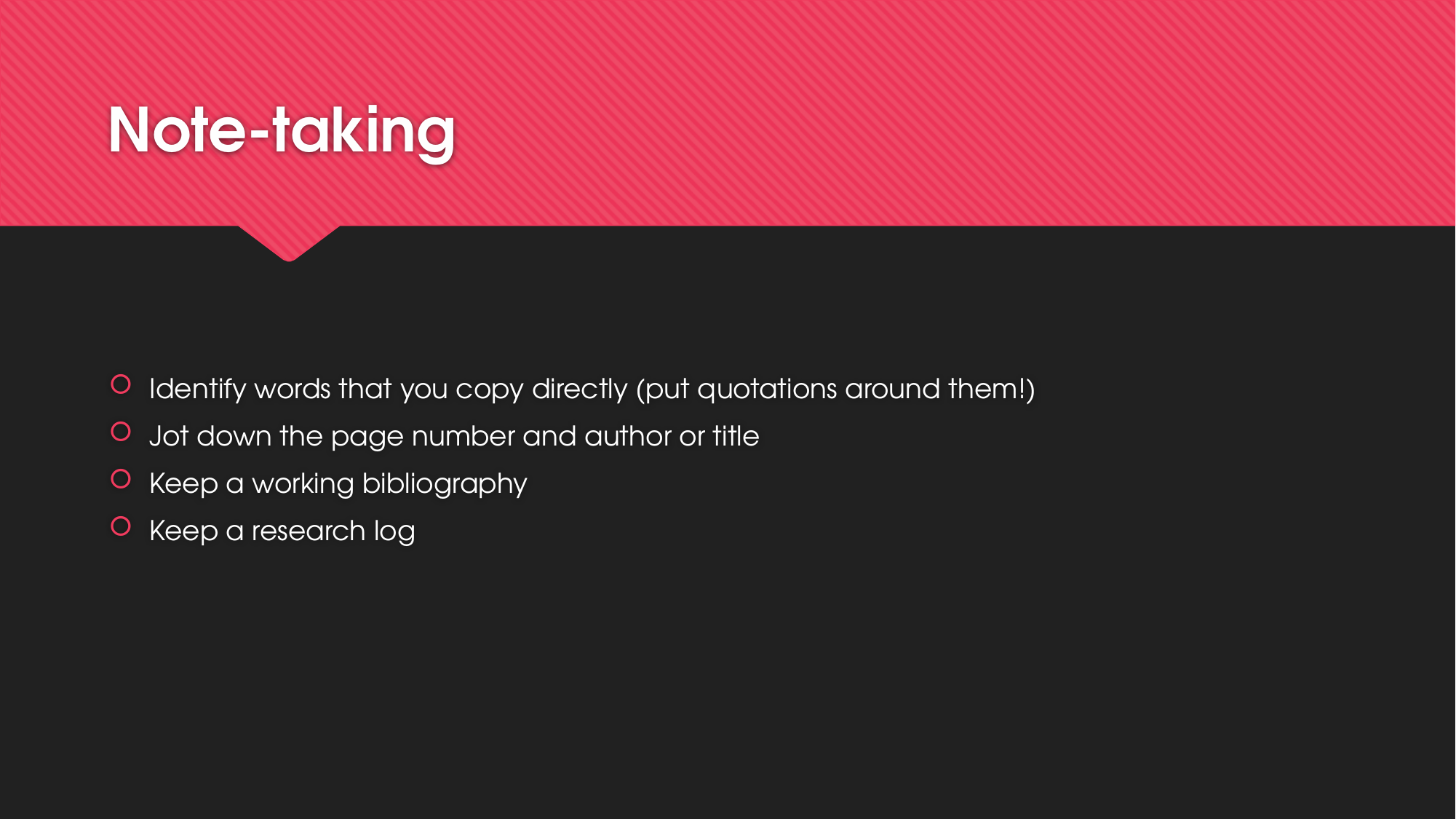

# Note-taking
Identify words that you copy directly (put quotations around them!)
Jot down the page number and author or title
Keep a working bibliography
Keep a research log